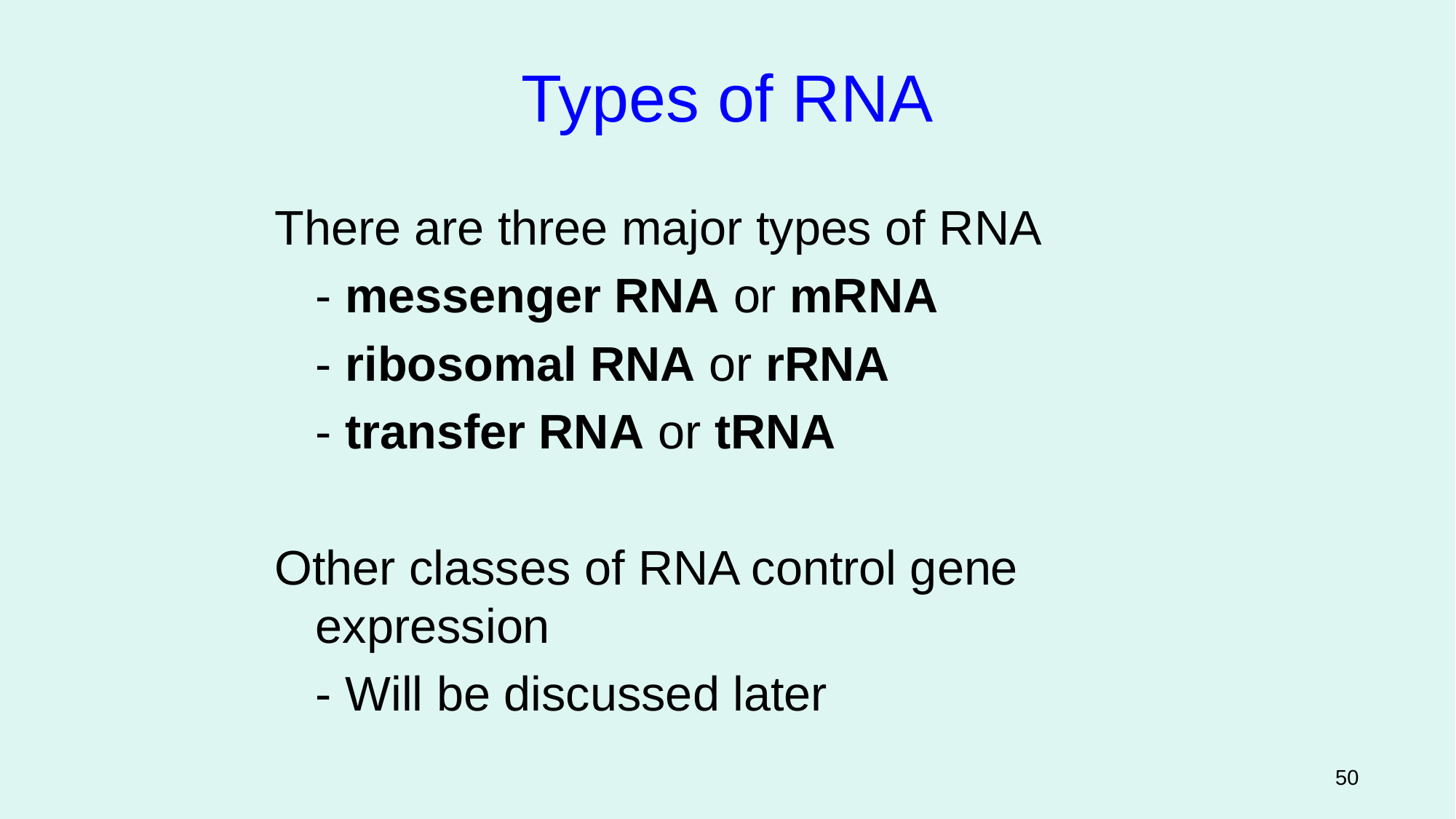

Types of RNA
There are three major types of RNA
	- messenger RNA or mRNA
	- ribosomal RNA or rRNA
	- transfer RNA or tRNA

Other classes of RNA control gene expression
	- Will be discussed later